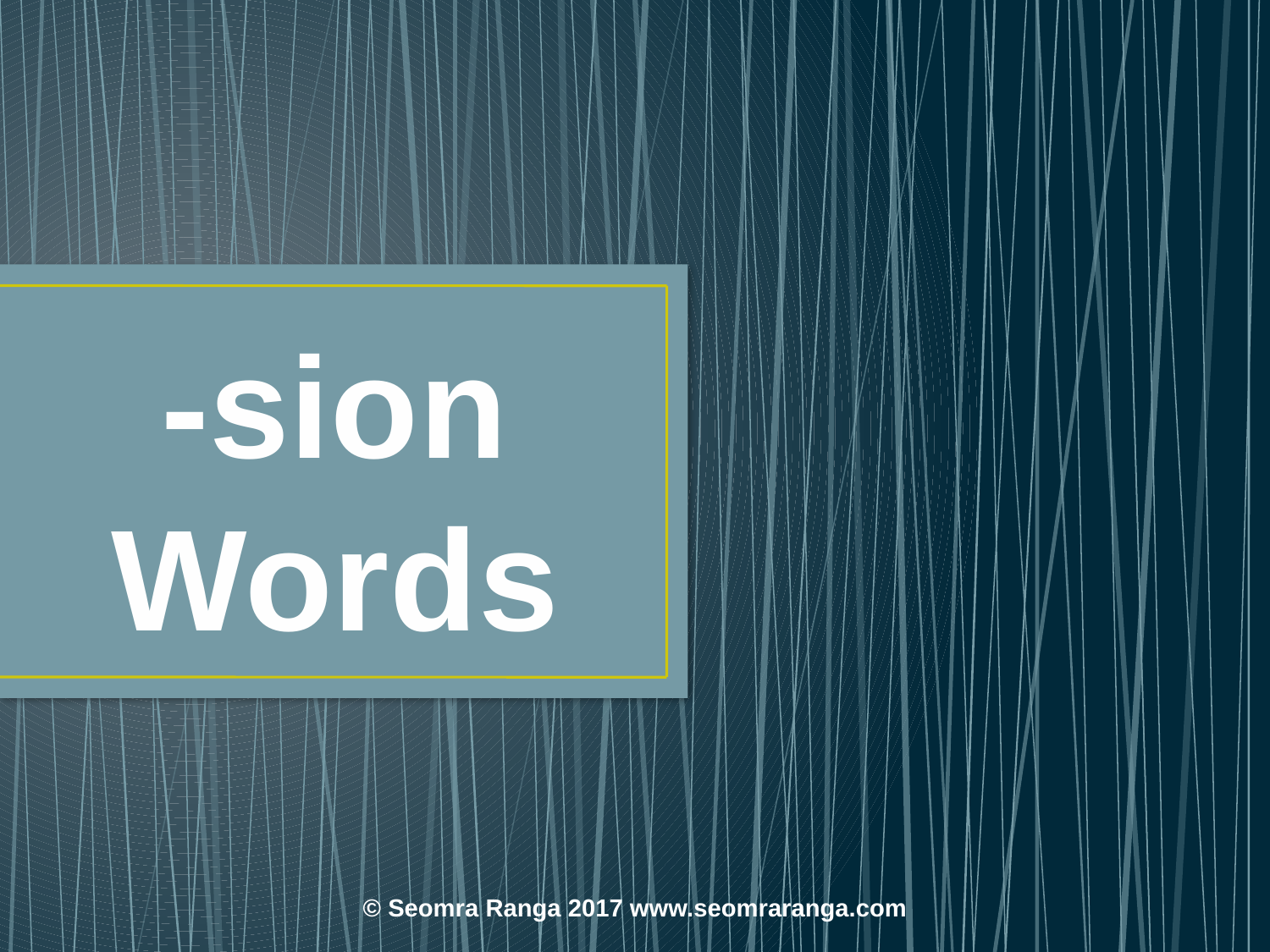

# -sion Words
© Seomra Ranga 2017 www.seomraranga.com